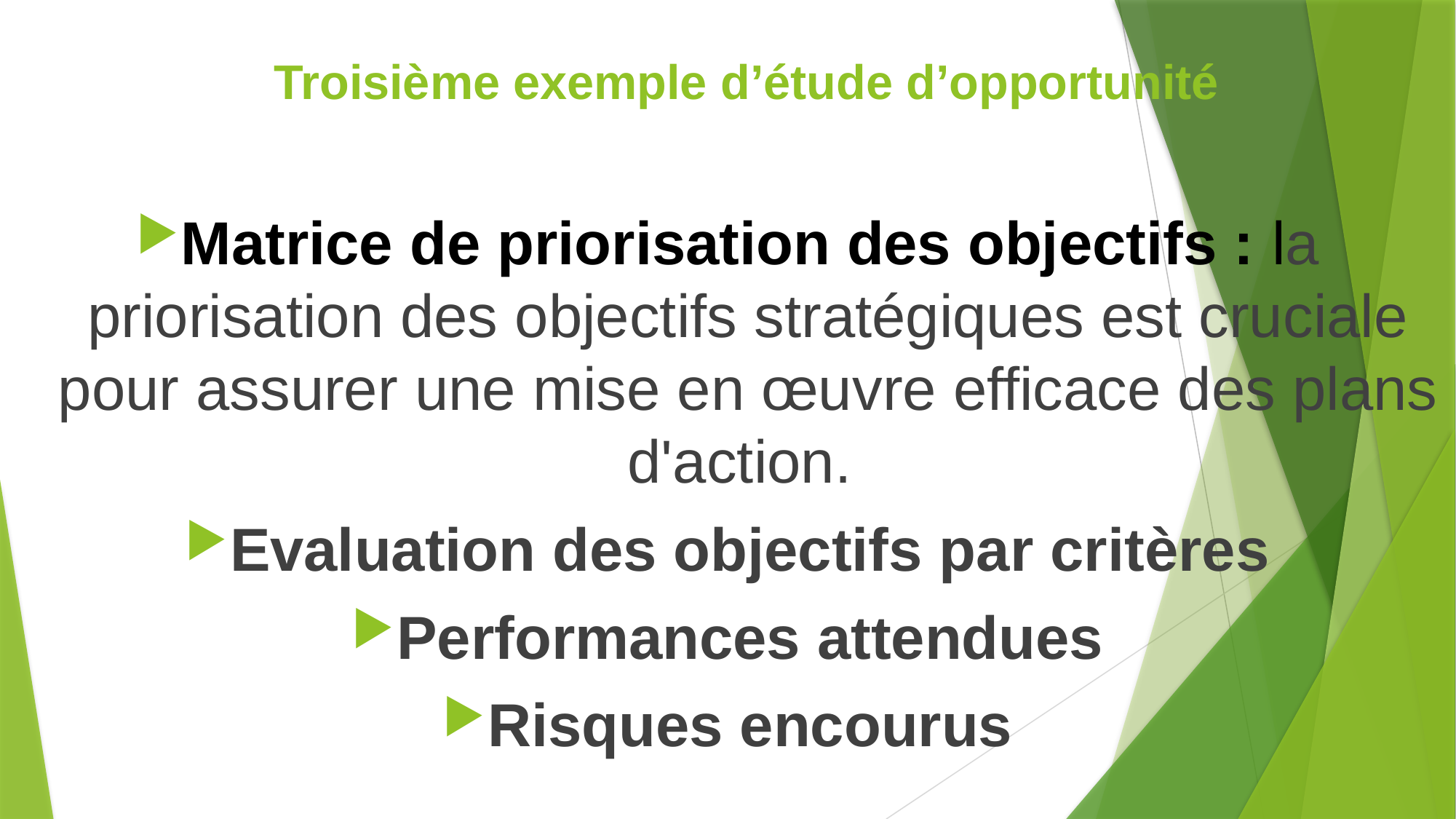

# Troisième exemple d’étude d’opportunité
Matrice de priorisation des objectifs : la priorisation des objectifs stratégiques est cruciale pour assurer une mise en œuvre efficace des plans d'action.
Evaluation des objectifs par critères
Performances attendues
Risques encourus